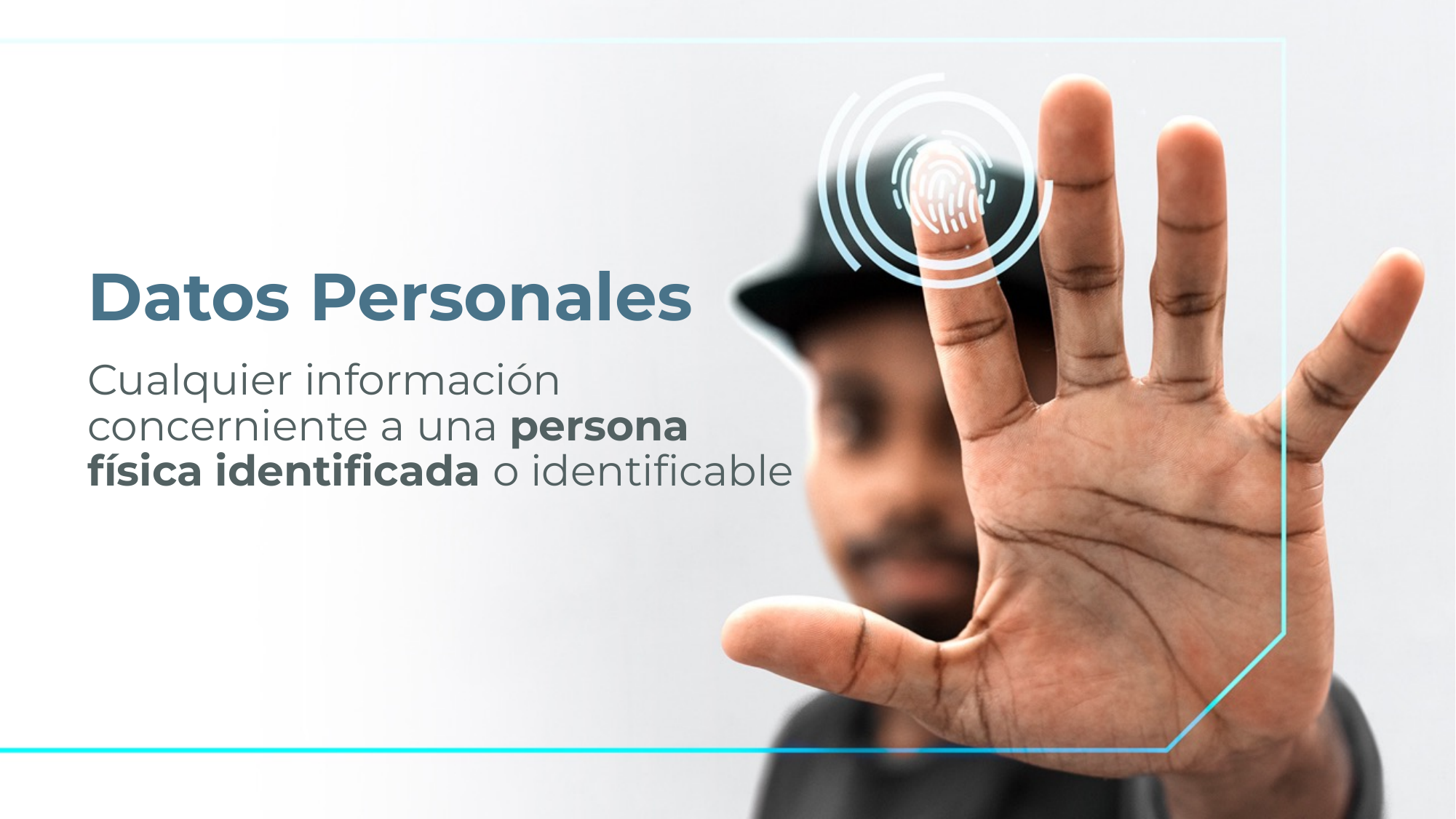

# Datos Personales
Cualquier información concerniente a una persona física identificada o identificable